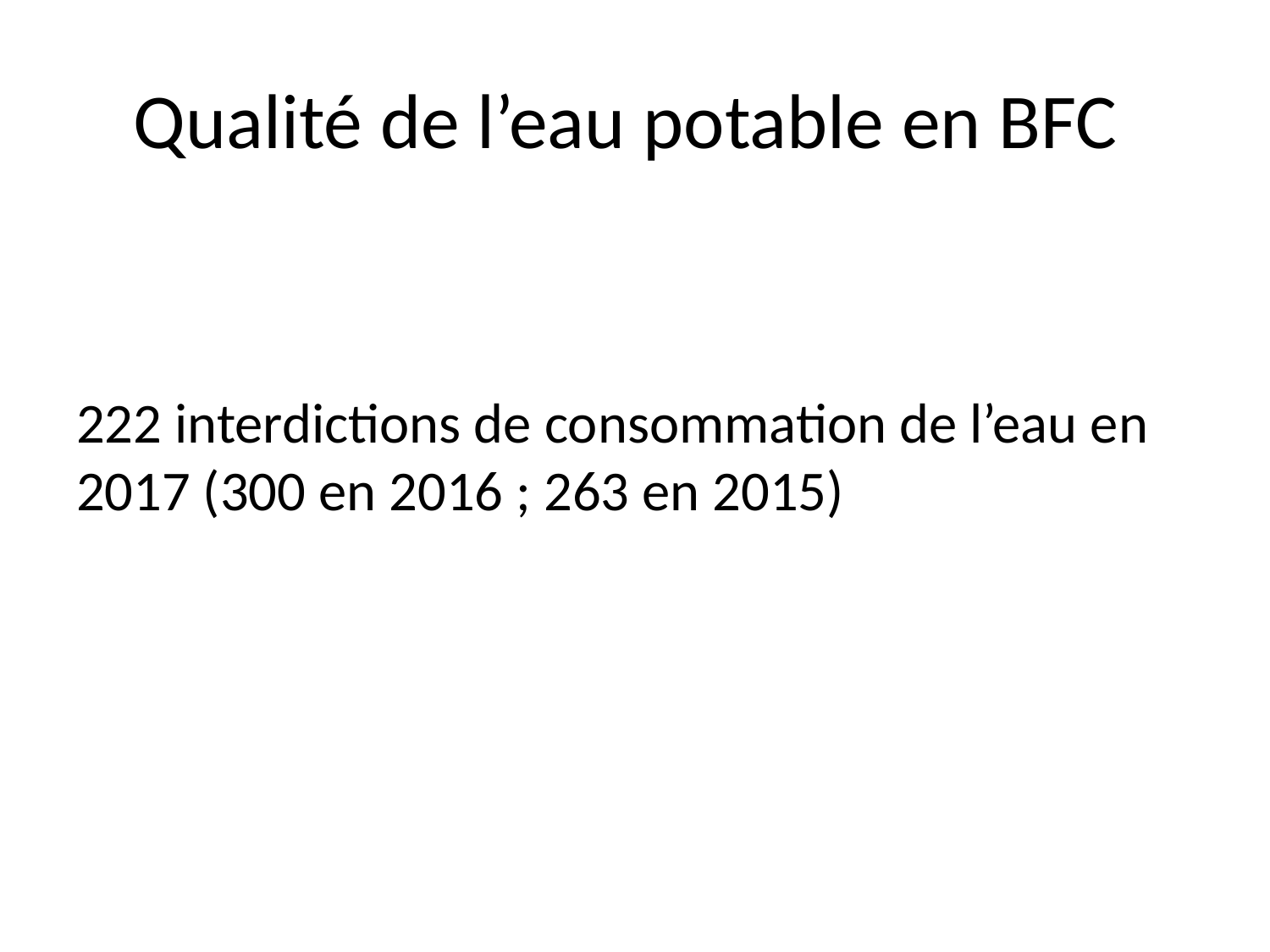

# Qualité de l’eau potable en BFC

222 interdictions de consommation de l’eau en 2017 (300 en 2016 ; 263 en 2015)